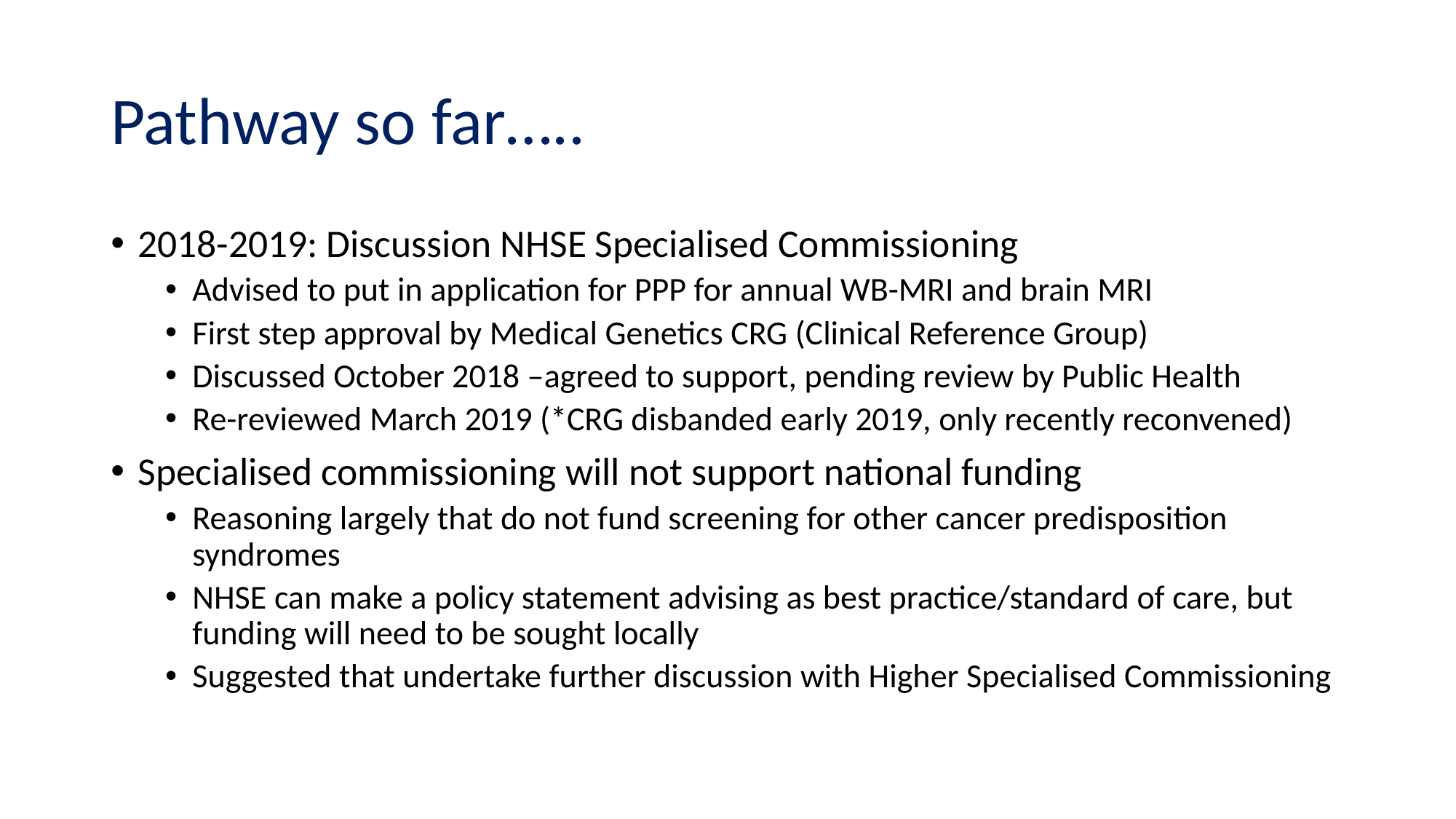

# Pathway so far…..
2018-2019: Discussion NHSE Specialised Commissioning
Advised to put in application for PPP for annual WB-MRI and brain MRI
First step approval by Medical Genetics CRG (Clinical Reference Group)
Discussed October 2018 –agreed to support, pending review by Public Health
Re-reviewed March 2019 (*CRG disbanded early 2019, only recently reconvened)
Specialised commissioning will not support national funding
Reasoning largely that do not fund screening for other cancer predisposition syndromes
NHSE can make a policy statement advising as best practice/standard of care, but funding will need to be sought locally
Suggested that undertake further discussion with Higher Specialised Commissioning